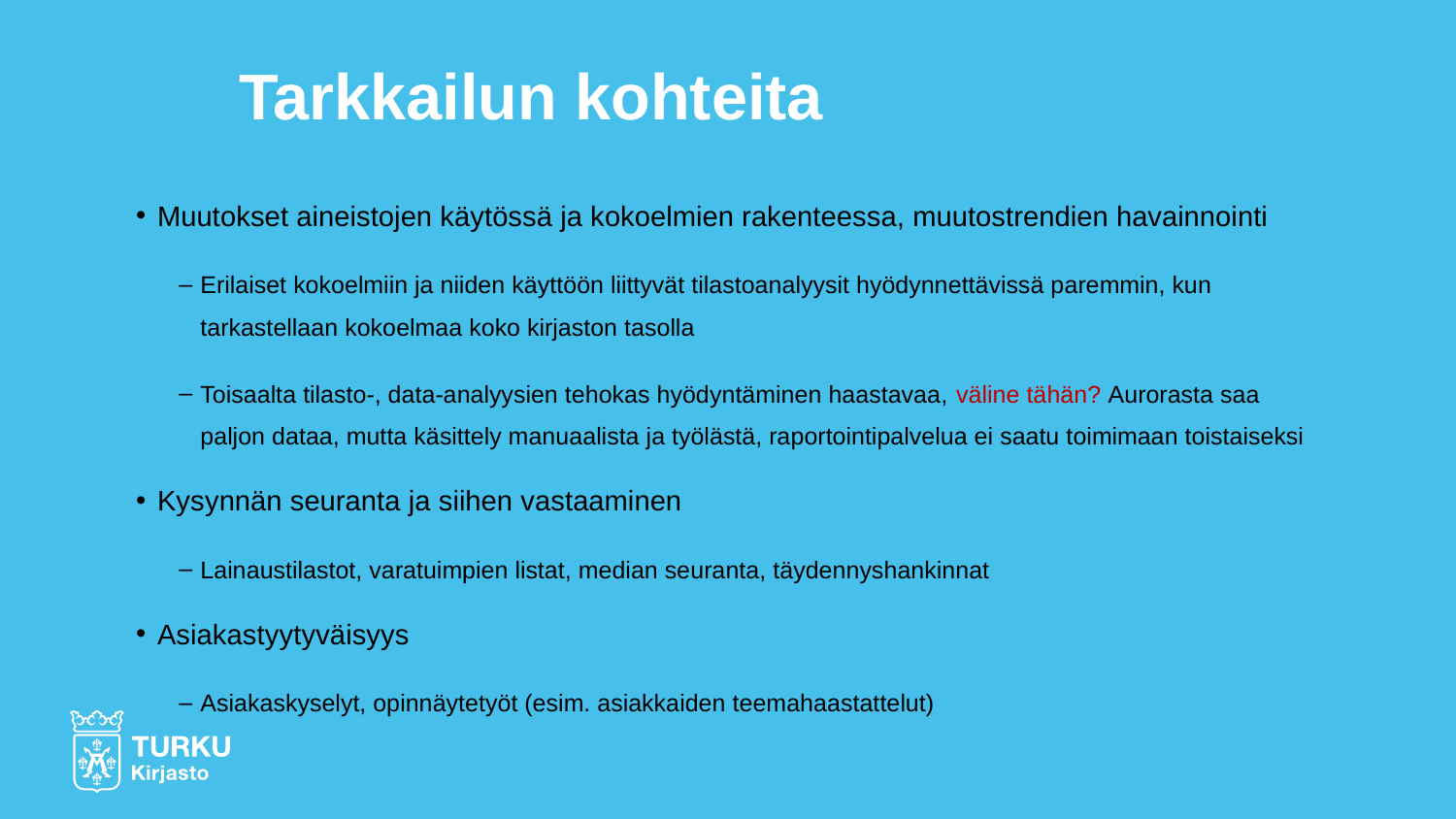

# Tarkkailun kohteita
Muutokset aineistojen käytössä ja kokoelmien rakenteessa, muutostrendien havainnointi
Erilaiset kokoelmiin ja niiden käyttöön liittyvät tilastoanalyysit hyödynnettävissä paremmin, kun tarkastellaan kokoelmaa koko kirjaston tasolla
Toisaalta tilasto-, data-analyysien tehokas hyödyntäminen haastavaa, väline tähän? Aurorasta saa paljon dataa, mutta käsittely manuaalista ja työlästä, raportointipalvelua ei saatu toimimaan toistaiseksi
Kysynnän seuranta ja siihen vastaaminen
Lainaustilastot, varatuimpien listat, median seuranta, täydennyshankinnat
Asiakastyytyväisyys
Asiakaskyselyt, opinnäytetyöt (esim. asiakkaiden teemahaastattelut)